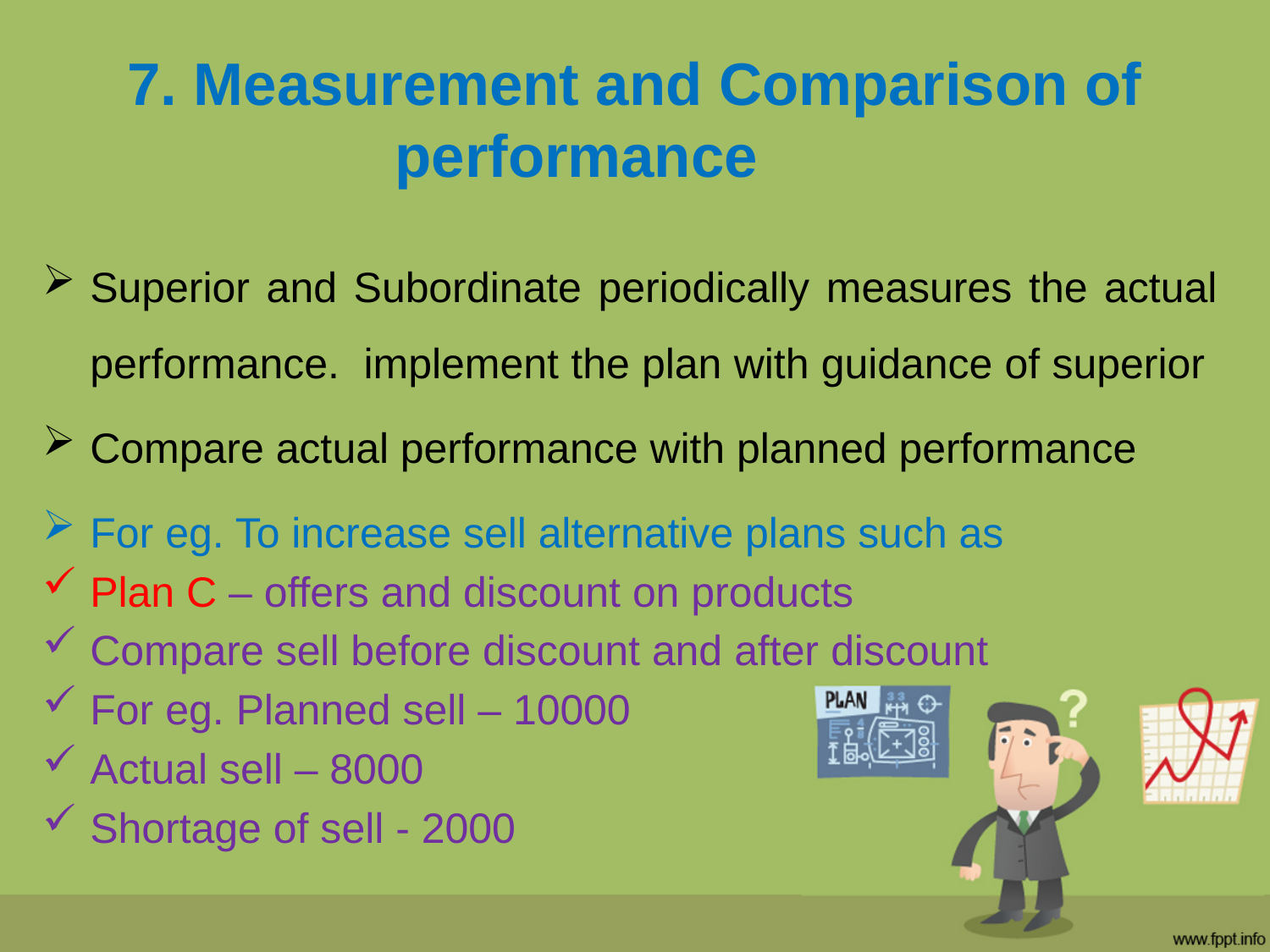

# 7. Measurement and Comparison of performance
Superior and Subordinate periodically measures the actual performance.  implement the plan with guidance of superior
Compare actual performance with planned performance
For eg. To increase sell alternative plans such as
Plan C – offers and discount on products
Compare sell before discount and after discount
For eg. Planned sell – 10000
Actual sell – 8000
Shortage of sell - 2000